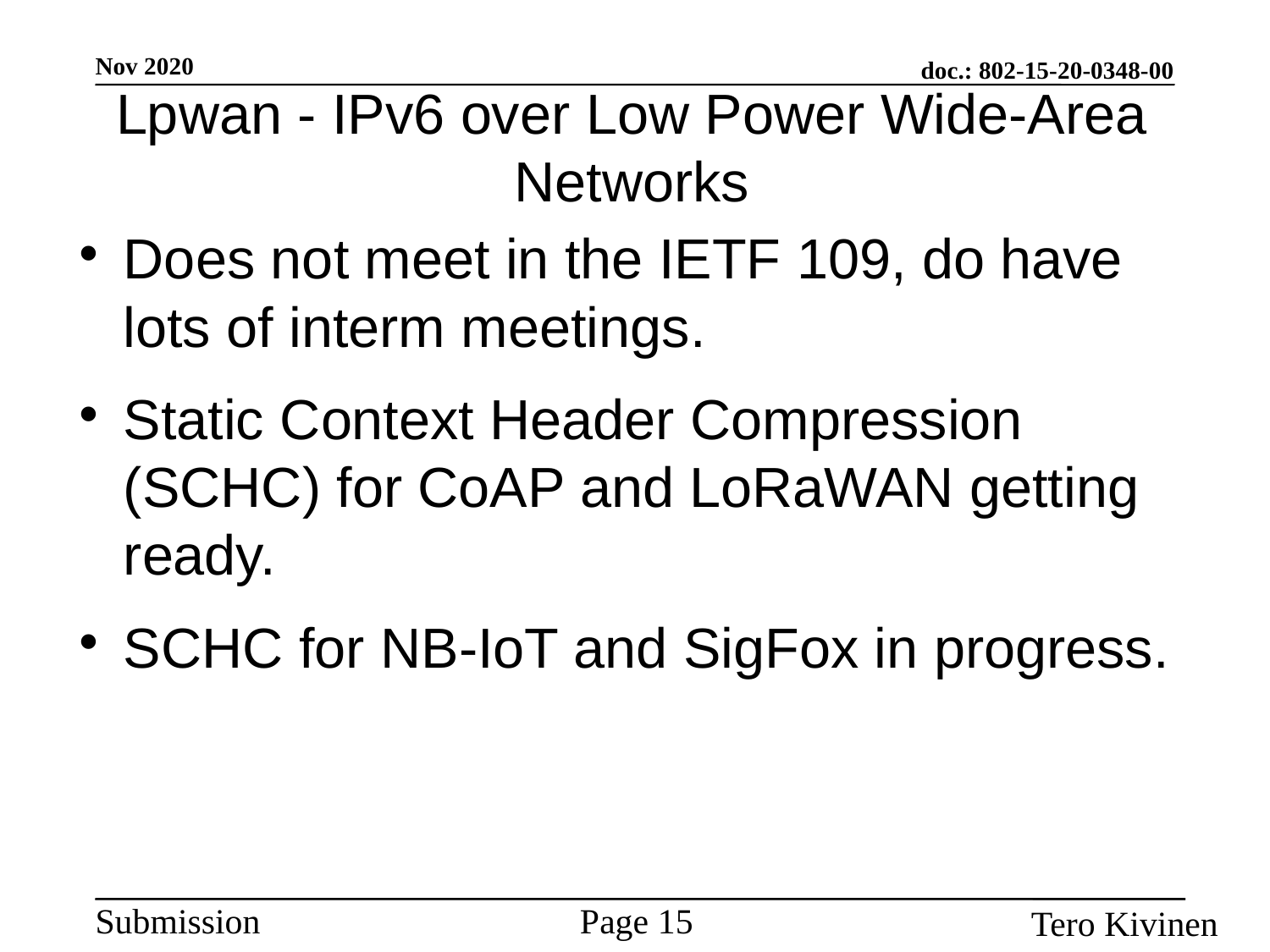

Lpwan - IPv6 over Low Power Wide-Area Networks

Does not meet in the IETF 109, do have lots of interm meetings.
Static Context Header Compression (SCHC) for CoAP and LoRaWAN getting ready.
SCHC for NB-IoT and SigFox in progress.